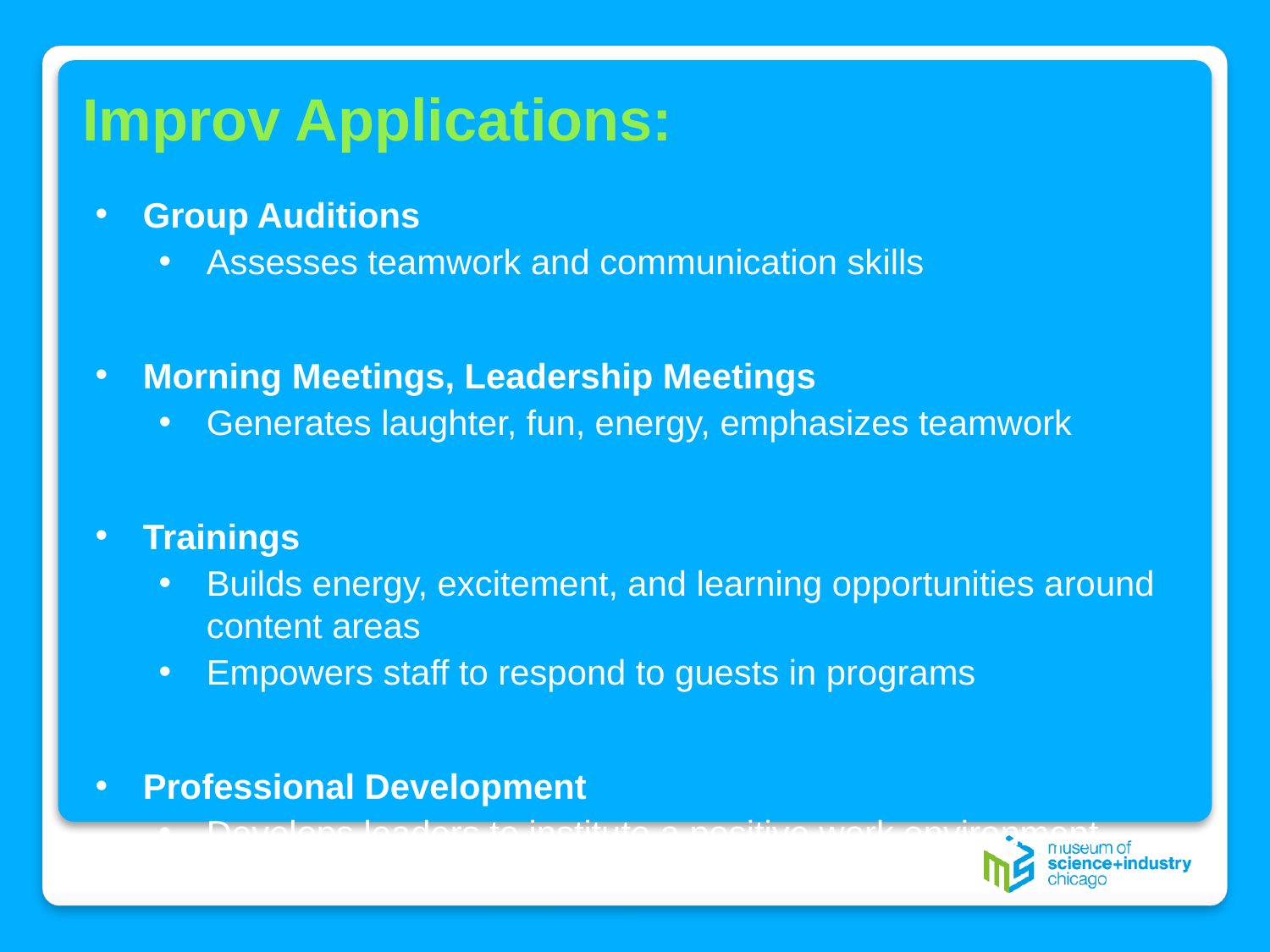

# Improv Applications:
Group Auditions
Assesses teamwork and communication skills

Morning Meetings, Leadership Meetings
Generates laughter, fun, energy, emphasizes teamwork

Trainings
Builds energy, excitement, and learning opportunities around content areas
Empowers staff to respond to guests in programs

Professional Development
Develops leaders to institute a positive work environment